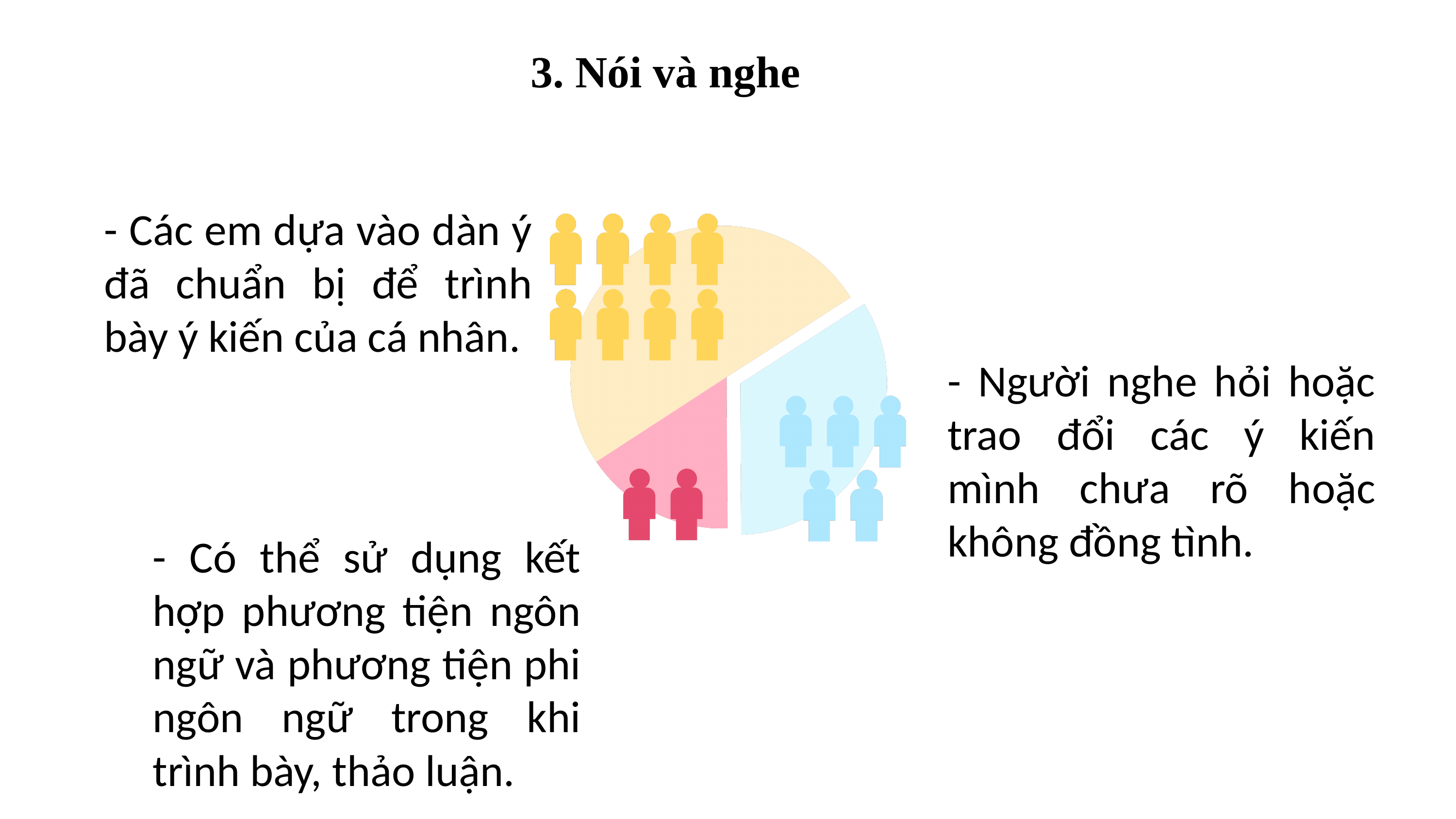

3. Nói và nghe

- Các em dựa vào dàn ý đã chuẩn bị để trình bày ý kiến của cá nhân.

- Người nghe hỏi hoặc trao đổi các ý kiến mình chưa rõ hoặc không đồng tình.
- Có thể sử dụng kết hợp phương tiện ngôn ngữ và phương tiện phi ngôn ngữ trong khi trình bày, thảo luận.